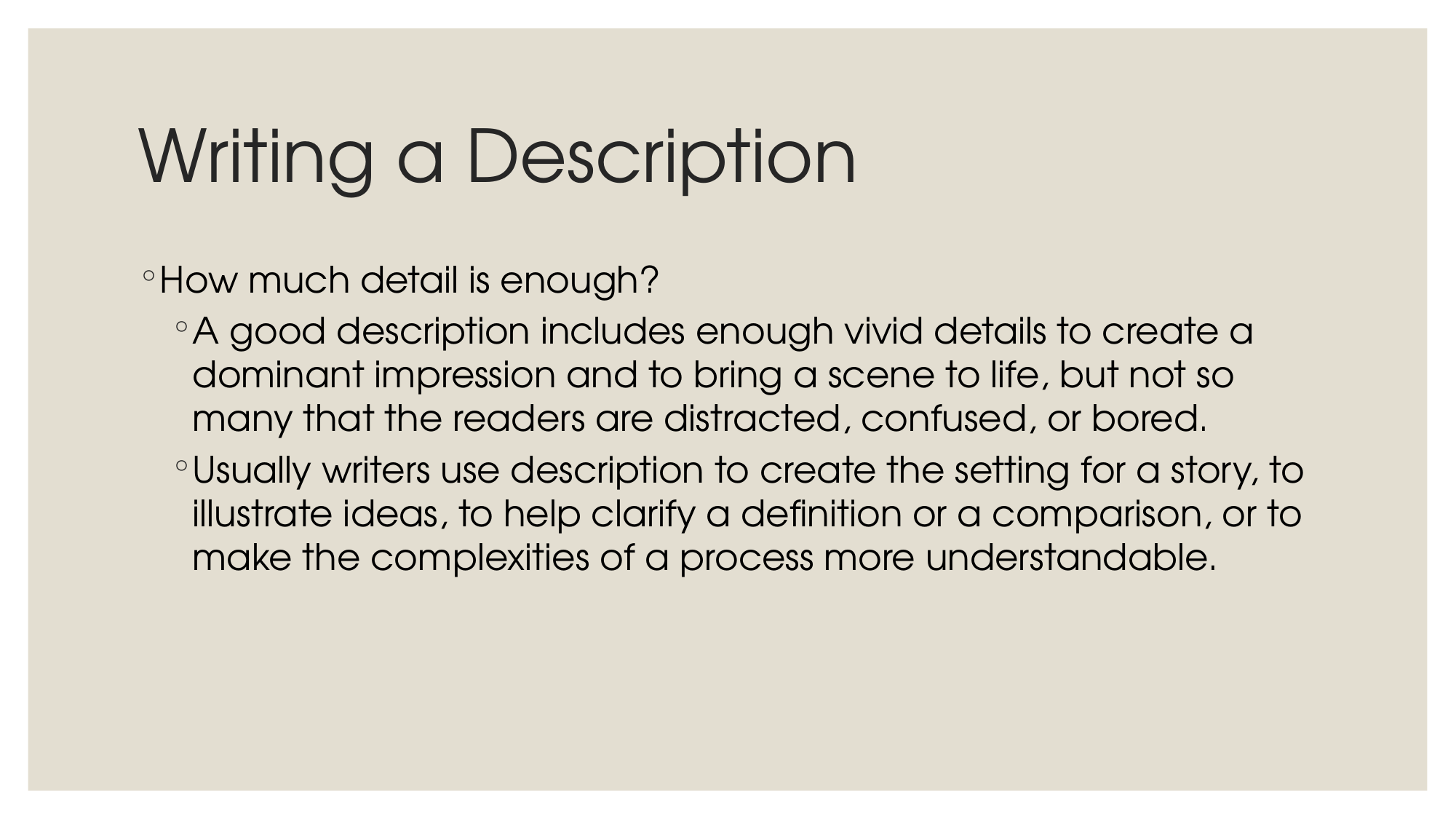

# Writing a Description
How much detail is enough?
A good description includes enough vivid details to create a dominant impression and to bring a scene to life, but not so many that the readers are distracted, confused, or bored.
Usually writers use description to create the setting for a story, to illustrate ideas, to help clarify a definition or a comparison, or to make the complexities of a process more understandable.